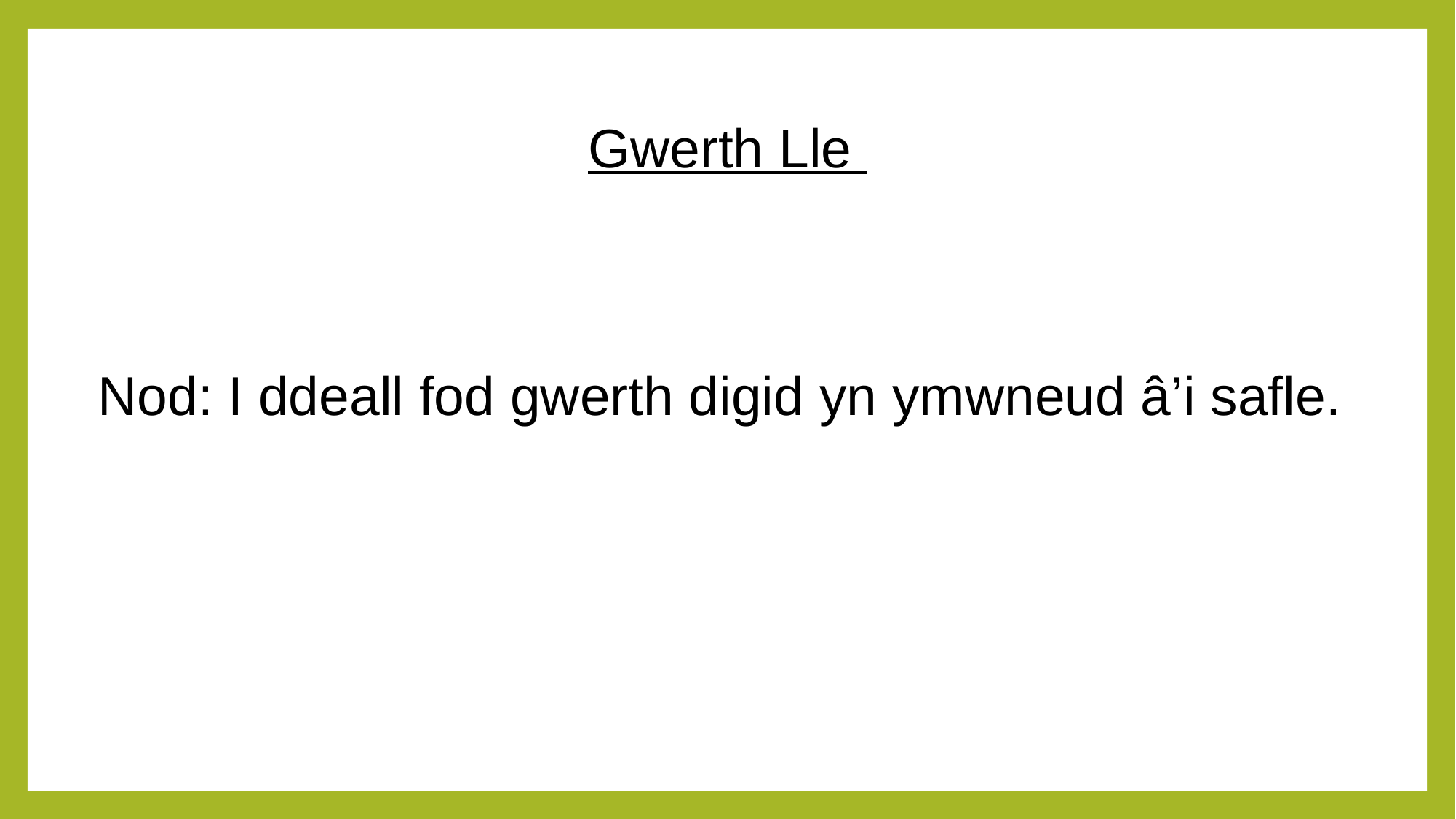

Gwerth Lle

Nod: I ddeall fod gwerth digid yn ymwneud â’i safle.